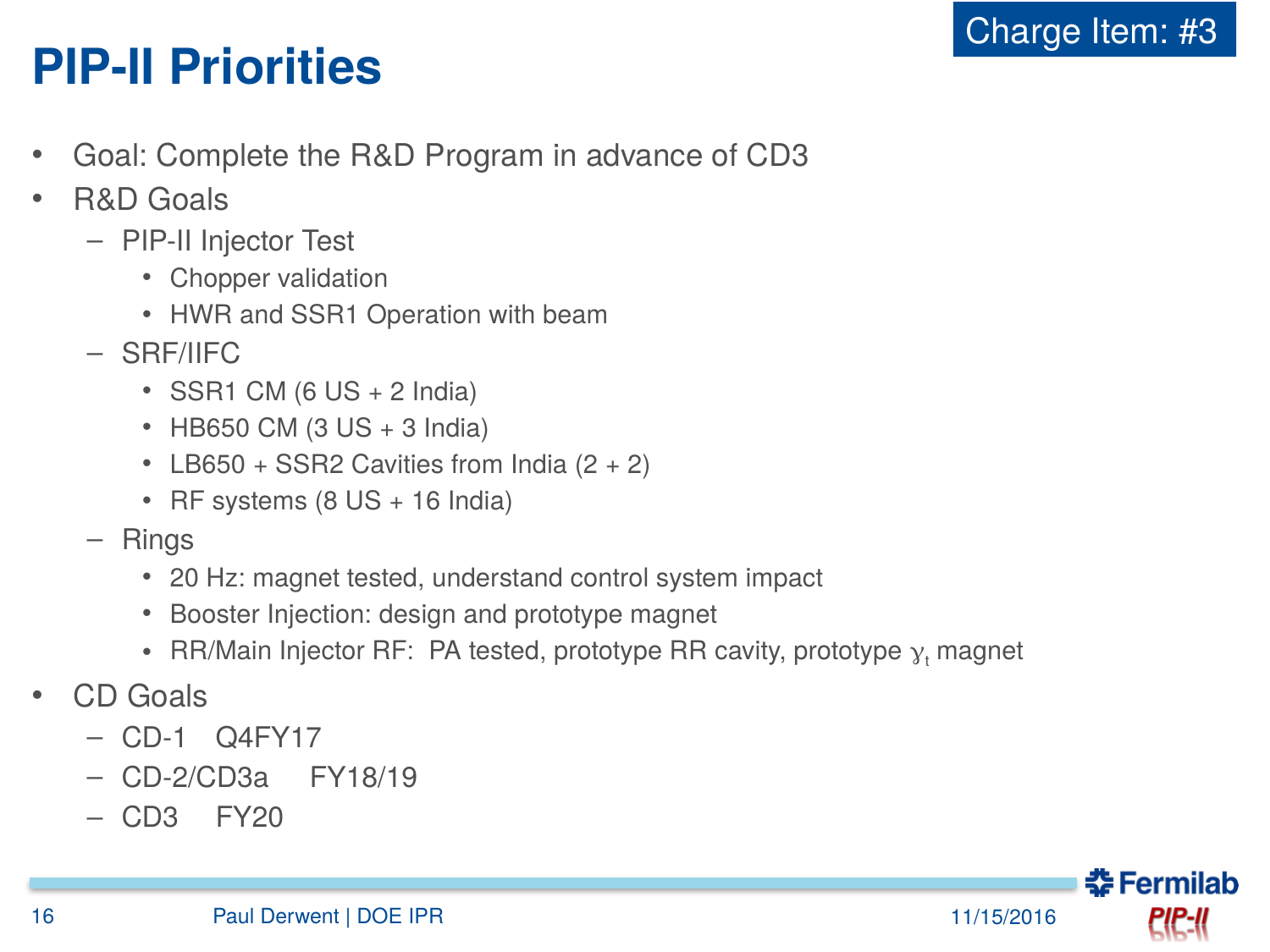

Charge Item: #3
# PIP-II Priorities
Goal: Complete the R&D Program in advance of CD3
R&D Goals
PIP-II Injector Test
Chopper validation
HWR and SSR1 Operation with beam
SRF/IIFC
SSR1 CM (6 US + 2 India)
HB650 CM (3 US + 3 India)
LB650 + SSR2 Cavities from India (2 + 2)
RF systems (8 US + 16 India)
Rings
20 Hz: magnet tested, understand control system impact
Booster Injection: design and prototype magnet
RR/Main Injector RF:  PA tested, prototype RR cavity, prototype γt magnet
CD Goals
CD-1 			Q4FY17
CD-2/CD3a 		FY18/19
CD3 				FY20

16
Paul Derwent | DOE IPR
11/15/2016